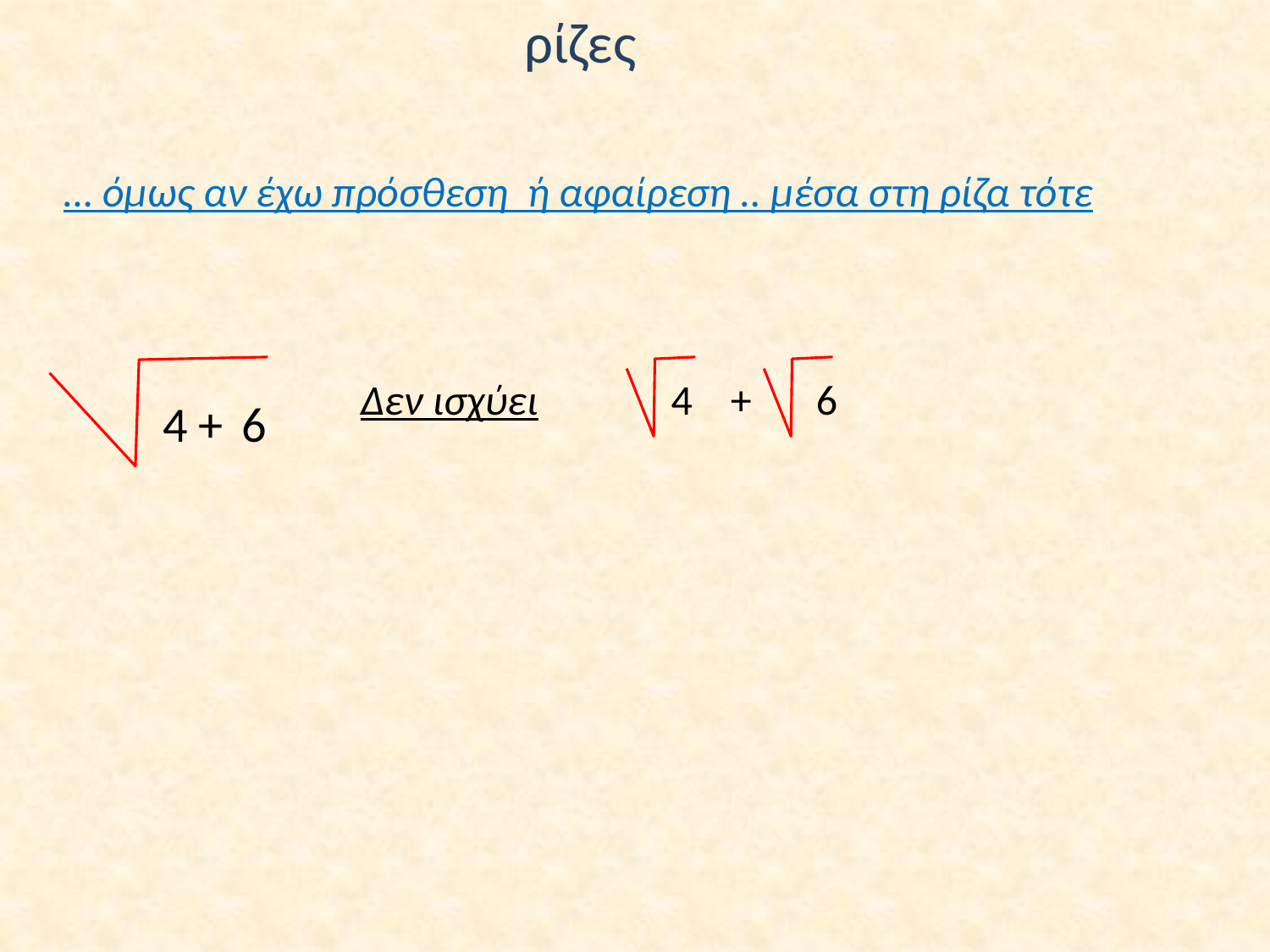

# ρίζες
… όμως αν έχω πρόσθεση  ή αφαίρεση .. μέσα στη ρίζα τότε

Δεν ισχύει
4    +        6
4 +  6